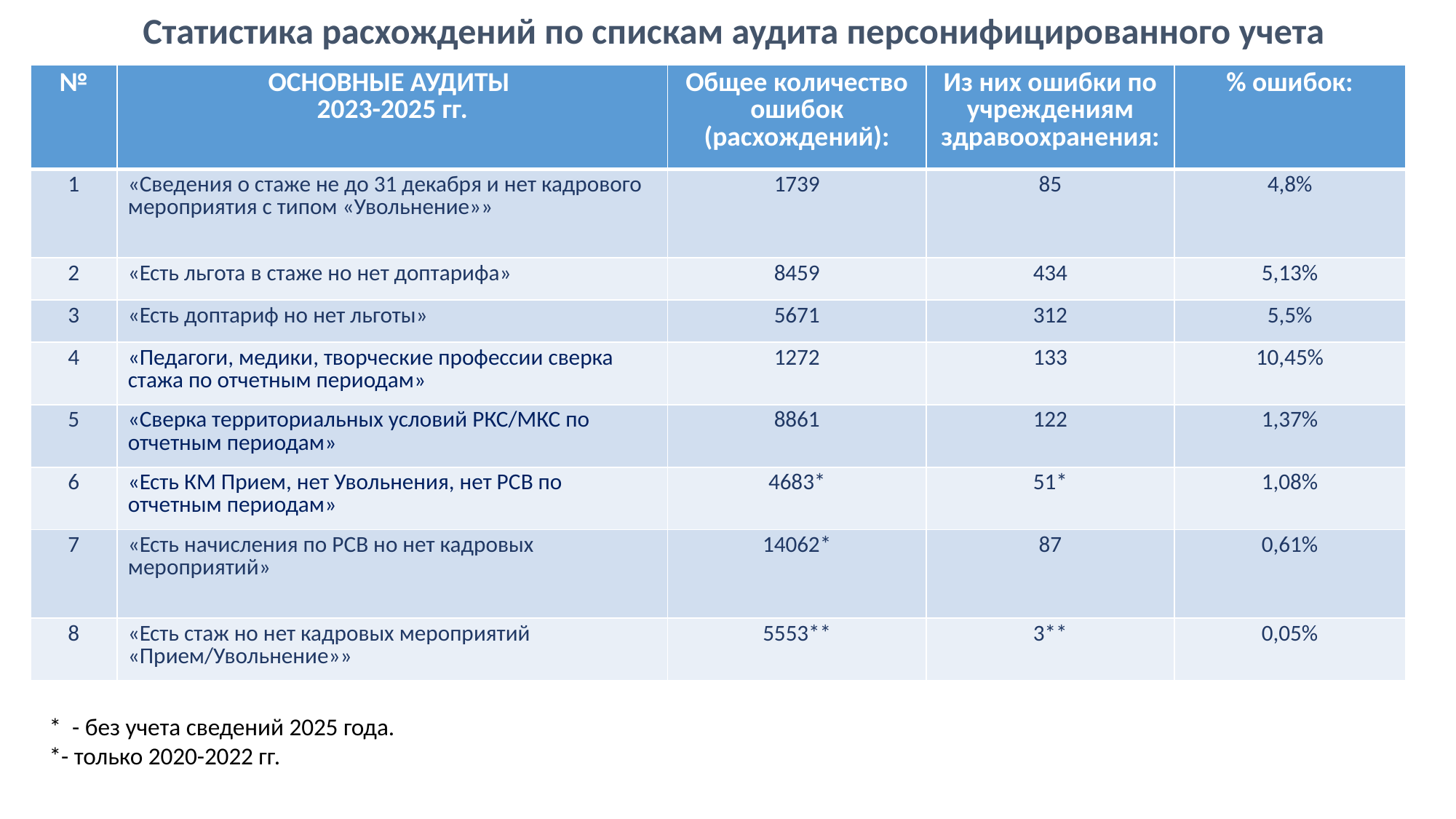

Статистика расхождений по спискам аудита персонифицированного учета
| № | ОСНОВНЫЕ АУДИТЫ 2023-2025 гг. | Общее количество ошибок (расхождений): | Из них ошибки по учреждениям здравоохранения: | % ошибок: |
| --- | --- | --- | --- | --- |
| 1 | «Сведения о стаже не до 31 декабря и нет кадрового мероприятия с типом «Увольнение»» | 1739 | 85 | 4,8% |
| 2 | «Есть льгота в стаже но нет доптарифа» | 8459 | 434 | 5,13% |
| 3 | «Есть доптариф но нет льготы» | 5671 | 312 | 5,5% |
| 4 | «Педагоги, медики, творческие профессии сверка стажа по отчетным периодам» | 1272 | 133 | 10,45% |
| 5 | «Сверка территориальных условий РКС/МКС по отчетным периодам» | 8861 | 122 | 1,37% |
| 6 | «Есть КМ Прием, нет Увольнения, нет РСВ по отчетным периодам» | 4683\* | 51\* | 1,08% |
| 7 | «Есть начисления по РСВ но нет кадровых мероприятий» | 14062\* | 87 | 0,61% |
| 8 | «Есть стаж но нет кадровых мероприятий «Прием/Увольнение»» | 5553\*\* | 3\*\* | 0,05% |
*  - без учета сведений 2025 года.
*- только 2020-2022 гг.